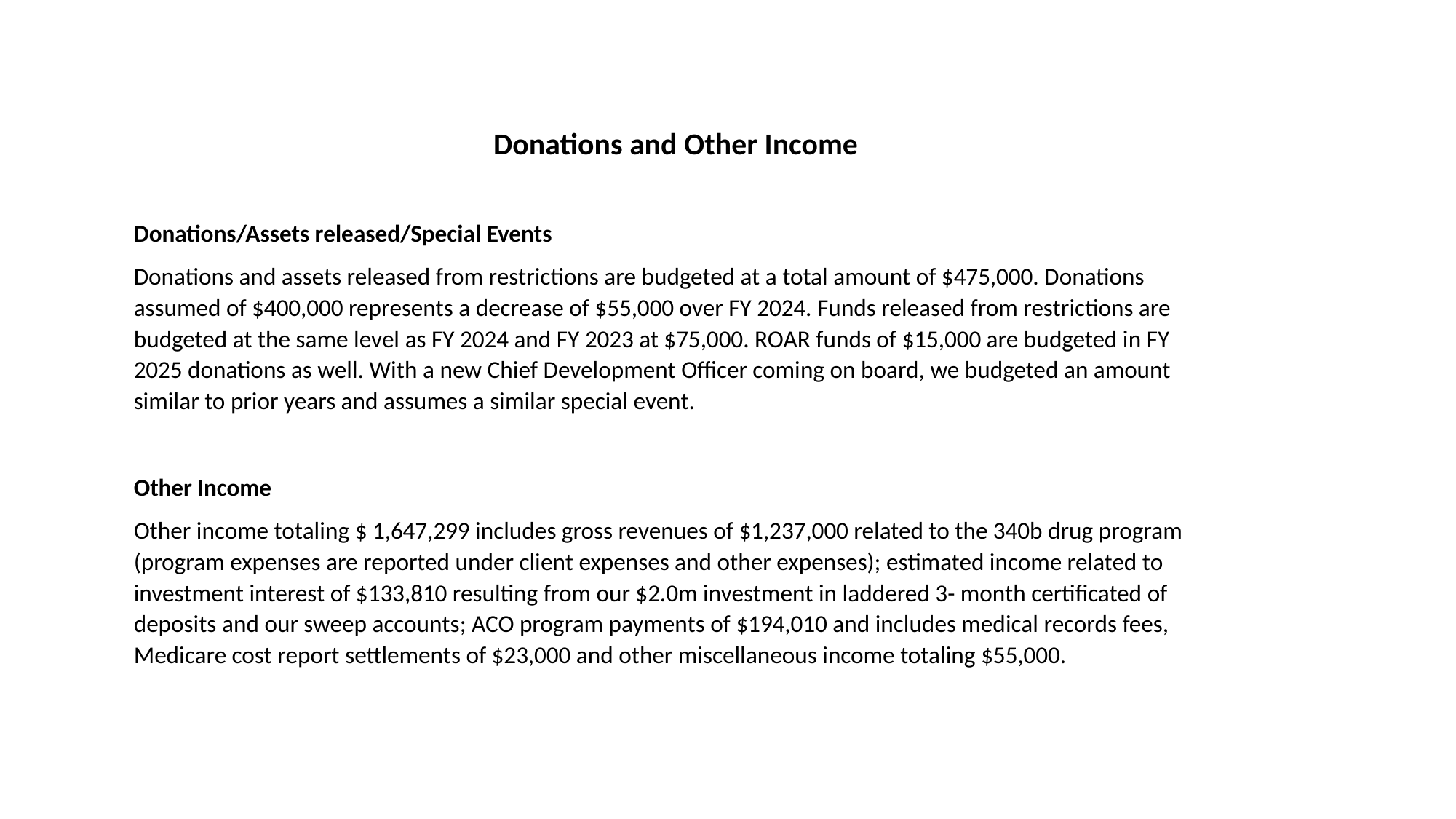

Donations and Other Income

Donations/Assets released/Special Events
Donations and assets released from restrictions are budgeted at a total amount of $475,000. Donations assumed of $400,000 represents a decrease of $55,000 over FY 2024. Funds released from restrictions are budgeted at the same level as FY 2024 and FY 2023 at $75,000. ROAR funds of $15,000 are budgeted in FY 2025 donations as well. With a new Chief Development Officer coming on board, we budgeted an amount similar to prior years and assumes a similar special event.

Other Income
Other income totaling $ 1,647,299 includes gross revenues of $1,237,000 related to the 340b drug program (program expenses are reported under client expenses and other expenses); estimated income related to investment interest of $133,810 resulting from our $2.0m investment in laddered 3- month certificated of deposits and our sweep accounts; ACO program payments of $194,010 and includes medical records fees, Medicare cost report settlements of $23,000 and other miscellaneous income totaling $55,000.